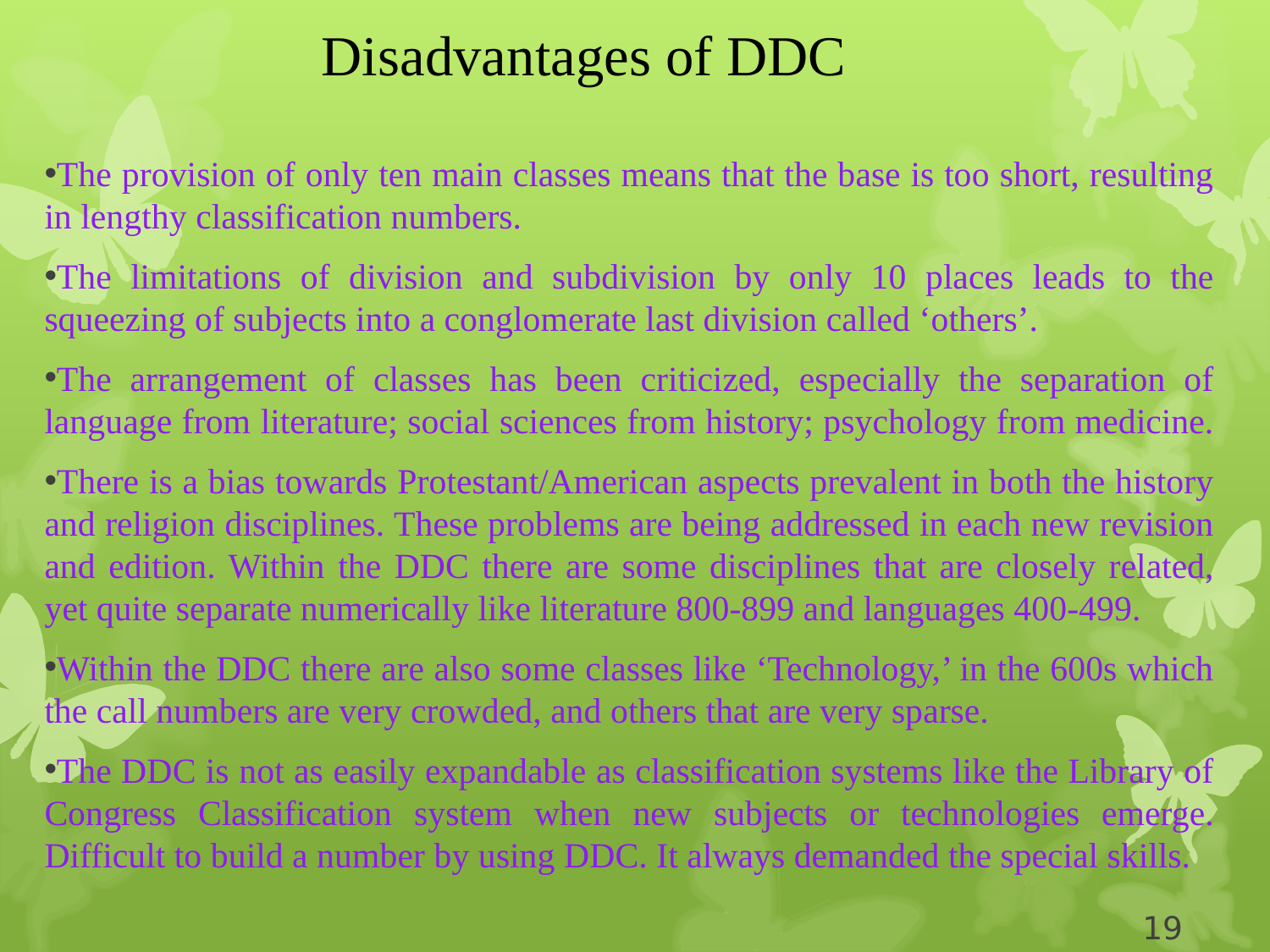

# Disadvantages of DDC
The provision of only ten main classes means that the base is too short, resulting in lengthy classification numbers.
The limitations of division and subdivision by only 10 places leads to the squeezing of subjects into a conglomerate last division called ‘others’.
The arrangement of classes has been criticized, especially the separation of language from literature; social sciences from history; psychology from medicine.
There is a bias towards Protestant/American aspects prevalent in both the history and religion disciplines. These problems are being addressed in each new revision and edition. Within the DDC there are some disciplines that are closely related, yet quite separate numerically like literature 800-899 and languages 400-499.
Within the DDC there are also some classes like ‘Technology,’ in the 600s which the call numbers are very crowded, and others that are very sparse.
The DDC is not as easily expandable as classification systems like the Library of Congress Classification system when new subjects or technologies emerge. Difficult to build a number by using DDC. It always demanded the special skills.
19